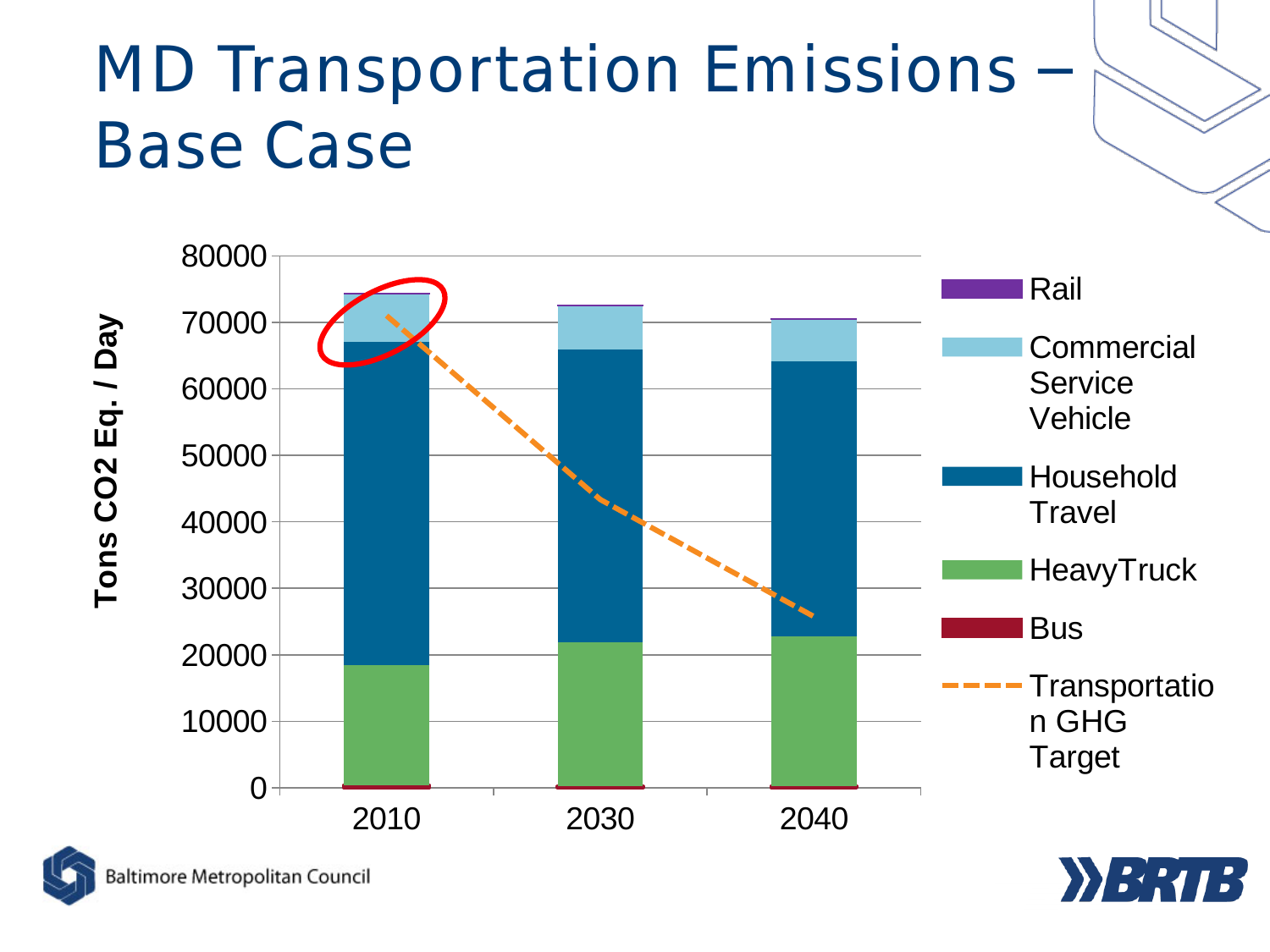

# MD Transportation Emissions – Base Case

### Chart

| Category | Bus | HeavyTruck | Household Travel | Commercial Service Vehicle | Rail | Transportation GHG Target |
|---|---|---|---|---|---|---|
| 2010 | 387.06772818918705 | 17991.672001416548 | 48706.9206285634 | 7146.46228012826 | 136.406138099455 | 71020.99850968701 |
| 2030 | 228.192272404334 | 21712.530904917196 | 44008.4086308858 | 6587.973405012507 | 125.325496771938 | 43353.666666666584 |
| 2040 | 233.524295450579 | 22533.194272701097 | 41336.749825160085 | 6304.49343618617 | 128.62488164584963 | 25741.0 |